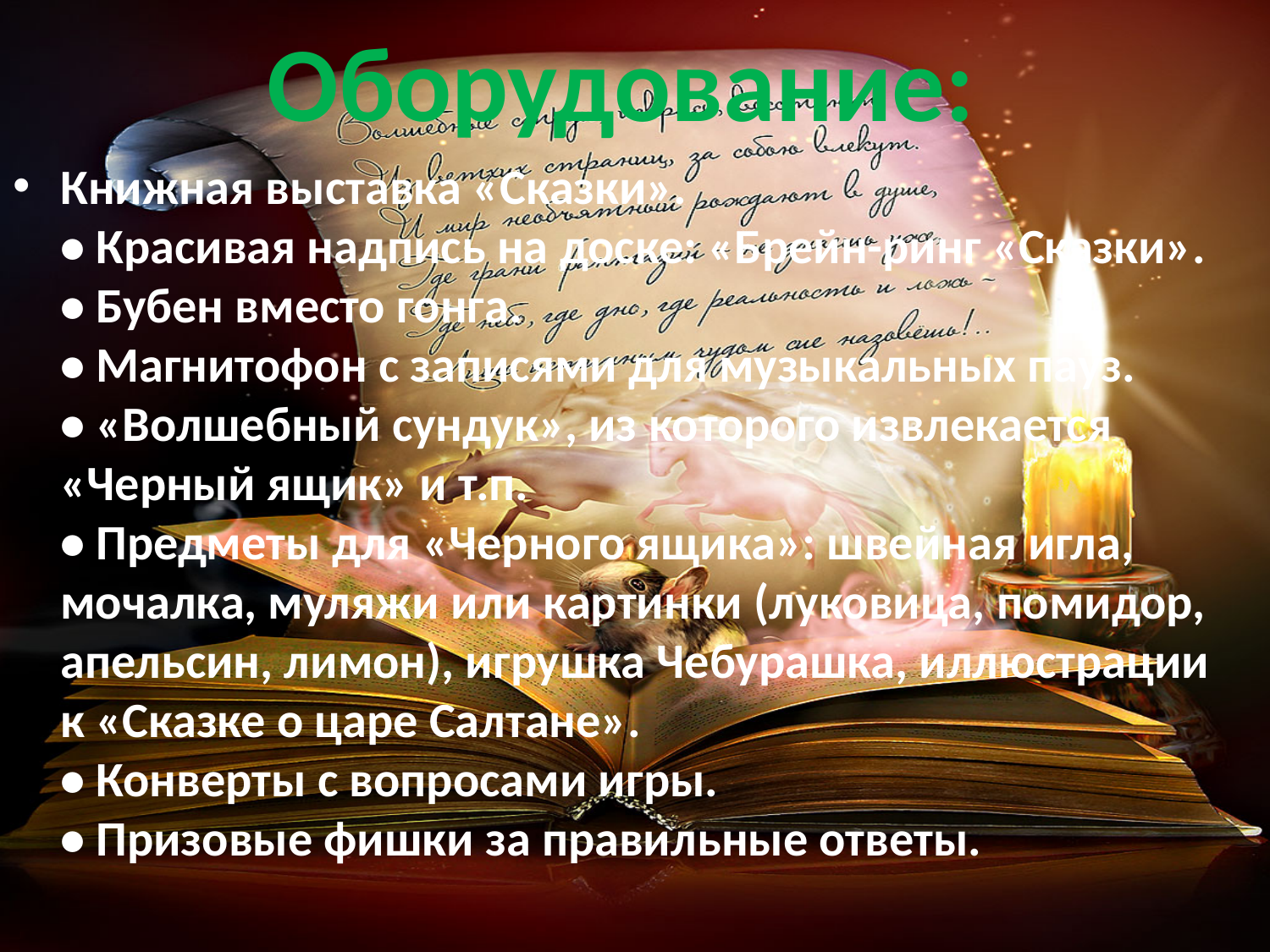

# Оборудование:
Книжная выставка «Сказки».
• Красивая надпись на доске: «Брейн-ринг «Сказки».
• Бубен вместо гонга.
• Магнитофон с записями для музыкальных пауз.
• «Волшебный сундук», из которого извлекается «Черный ящик» и т.п.
• Предметы для «Черного ящика»: швейная игла, мочалка, муляжи или картинки (луковица, помидор, апельсин, лимон), игрушка Чебурашка, иллюстрации к «Сказке о царе Салтане».
• Конверты с вопросами игры.
• Призовые фишки за правильные ответы.